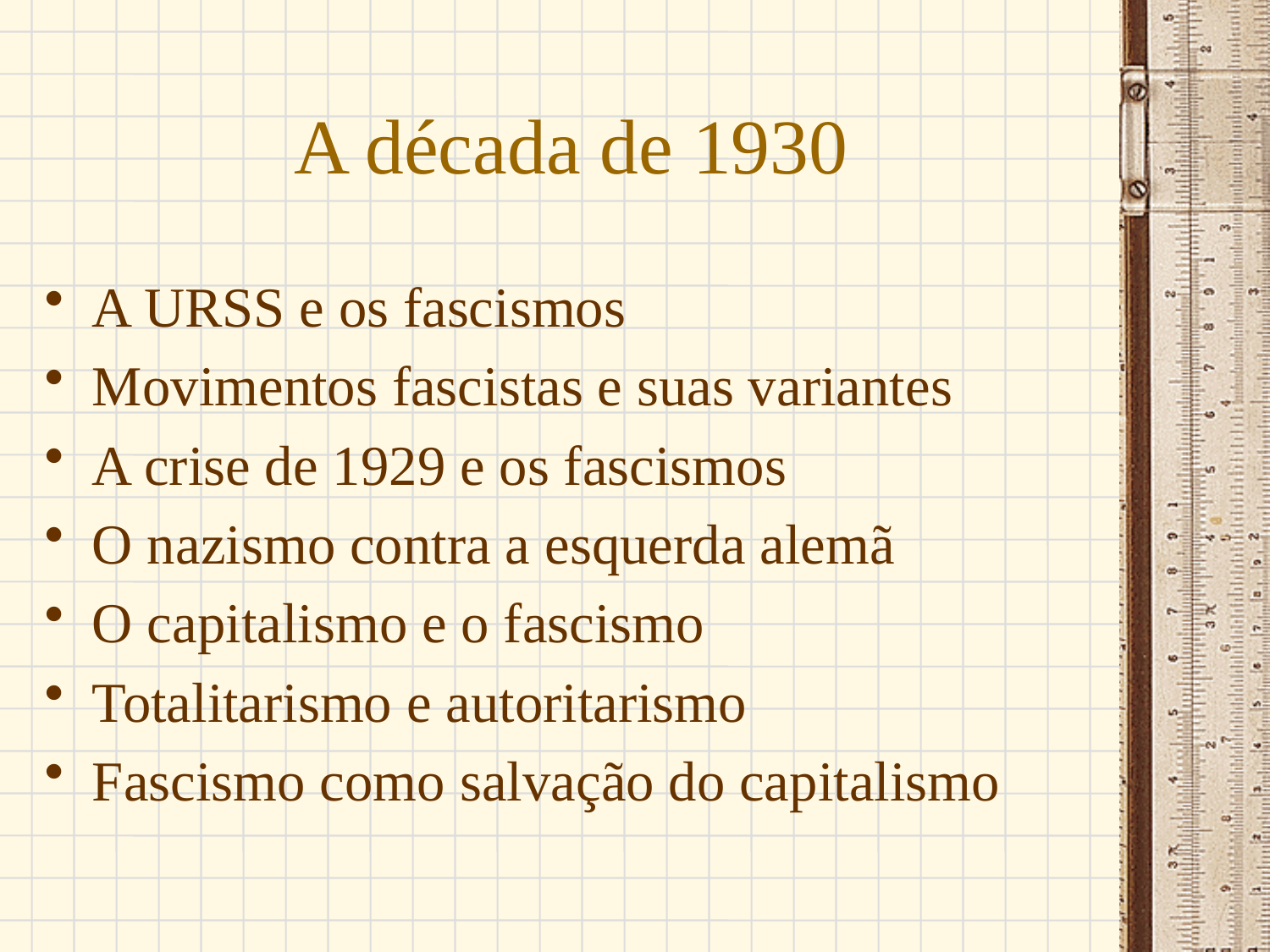

# A década de 1930
A URSS e os fascismos
Movimentos fascistas e suas variantes
A crise de 1929 e os fascismos
O nazismo contra a esquerda alemã
O capitalismo e o fascismo
Totalitarismo e autoritarismo
Fascismo como salvação do capitalismo